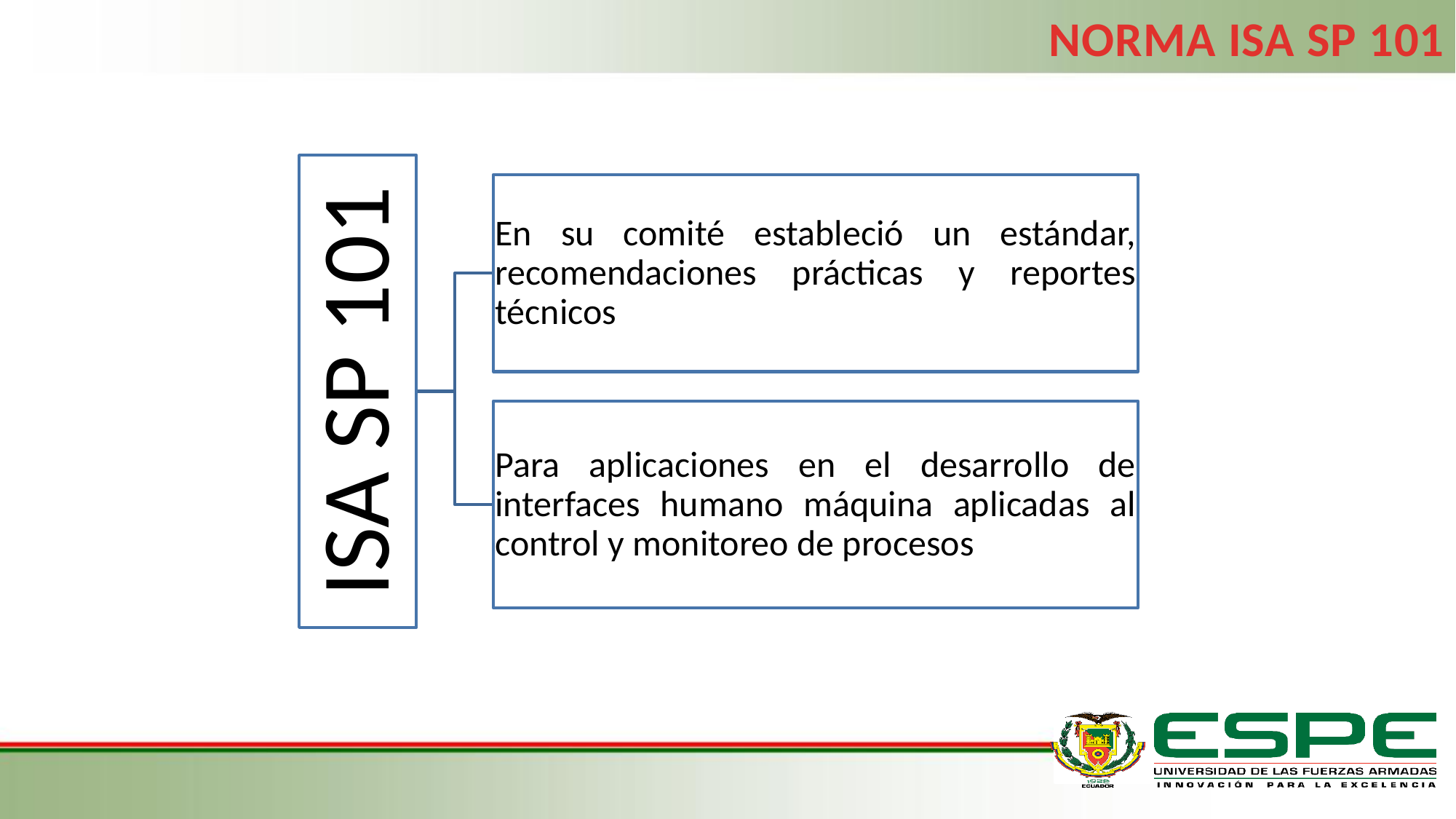

NORMA ISA SP 101

ISA SP 101
En su comité estableció un estándar, recomendaciones prácticas y reportes técnicos
Para aplicaciones en el desarrollo de interfaces humano máquina aplicadas al control y monitoreo de procesos